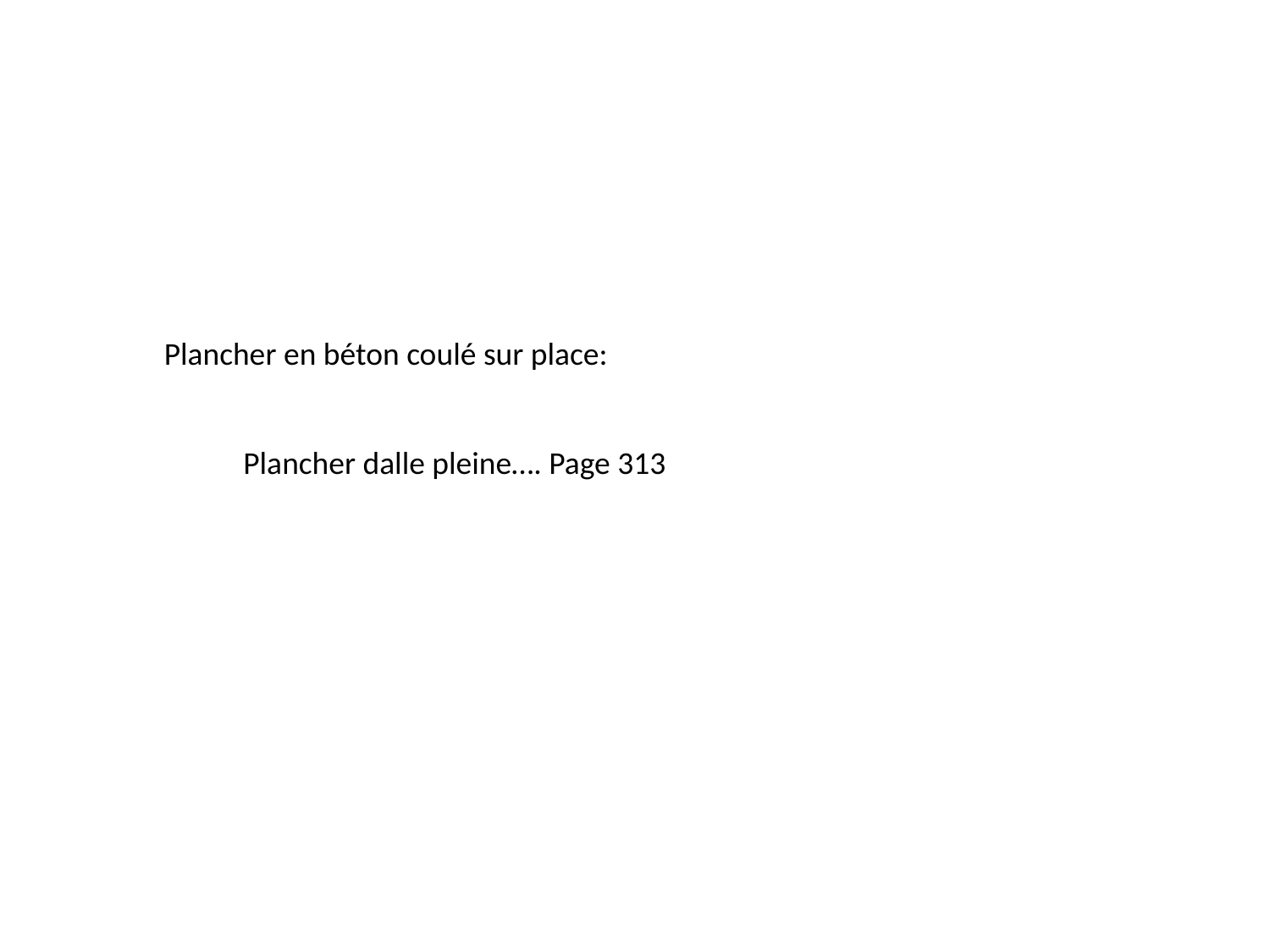

Plancher en béton coulé sur place:
Plancher dalle pleine…. Page 313